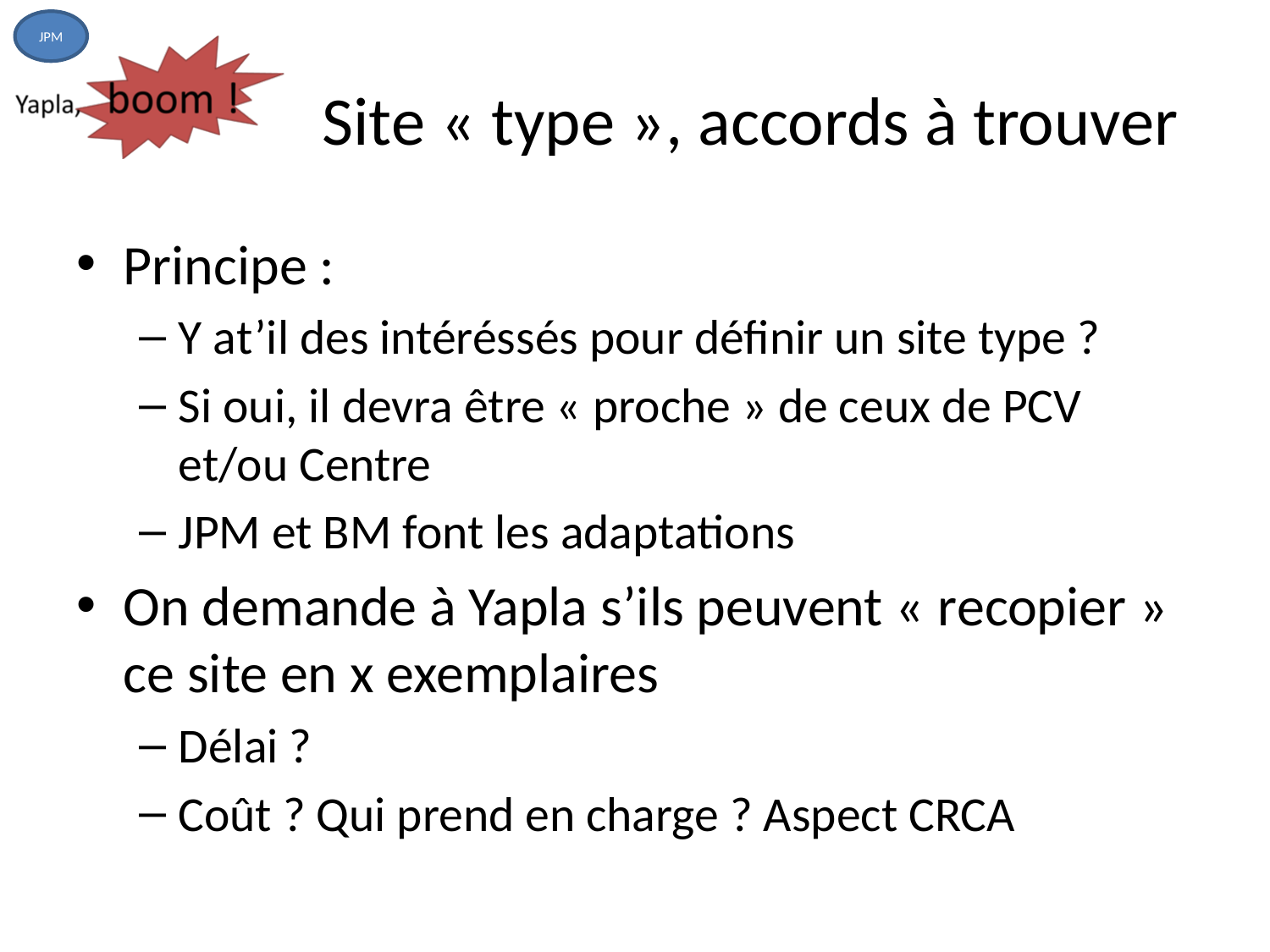

JPM
# Site « type », accords à trouver
Principe :
Y at’il des intéréssés pour définir un site type ?
Si oui, il devra être « proche » de ceux de PCV et/ou Centre
JPM et BM font les adaptations
On demande à Yapla s’ils peuvent « recopier » ce site en x exemplaires
Délai ?
Coût ? Qui prend en charge ? Aspect CRCA